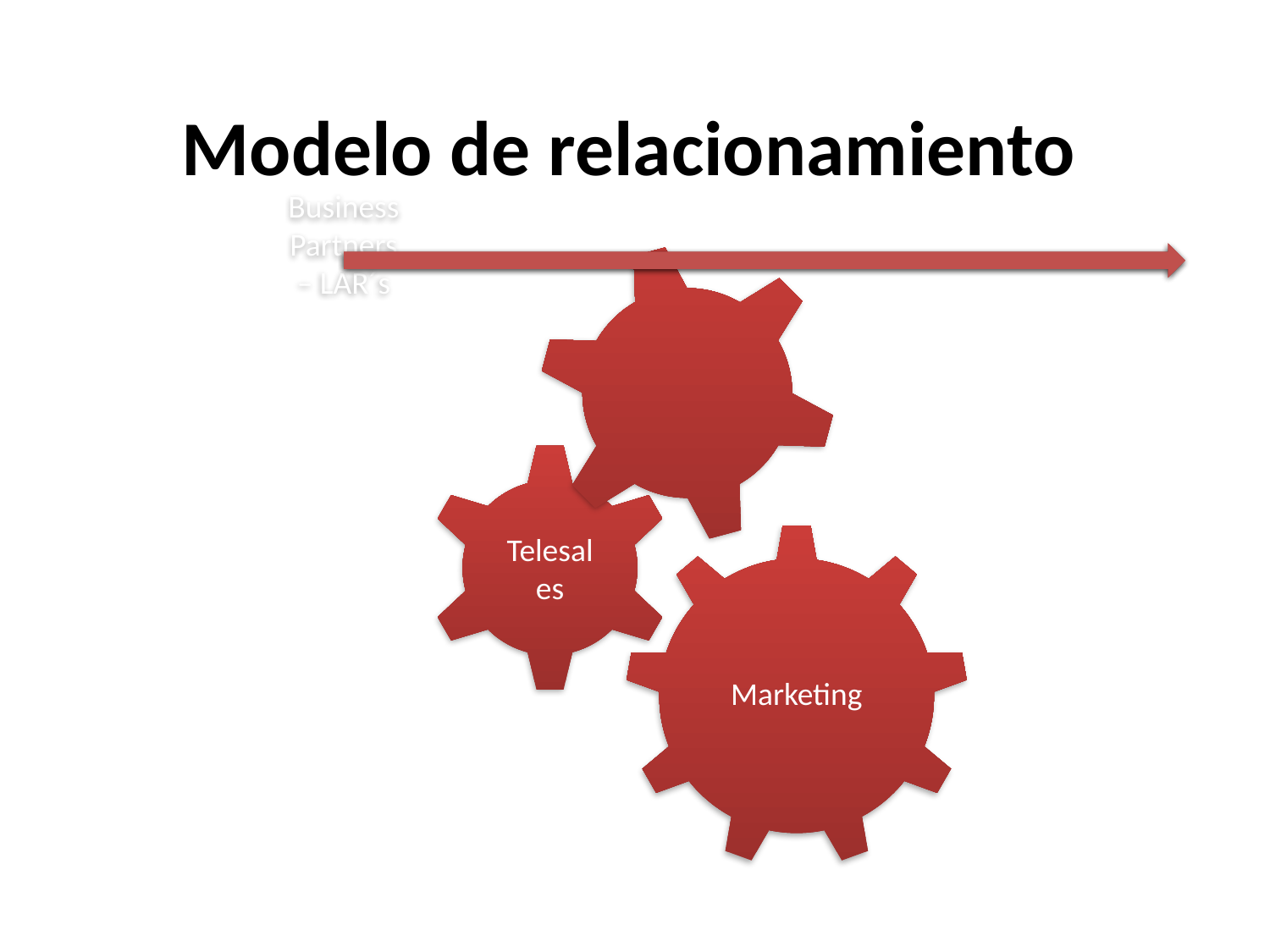

# Modelo de relacionamiento
Marketing
Telesales
Business Partners – LAR´s